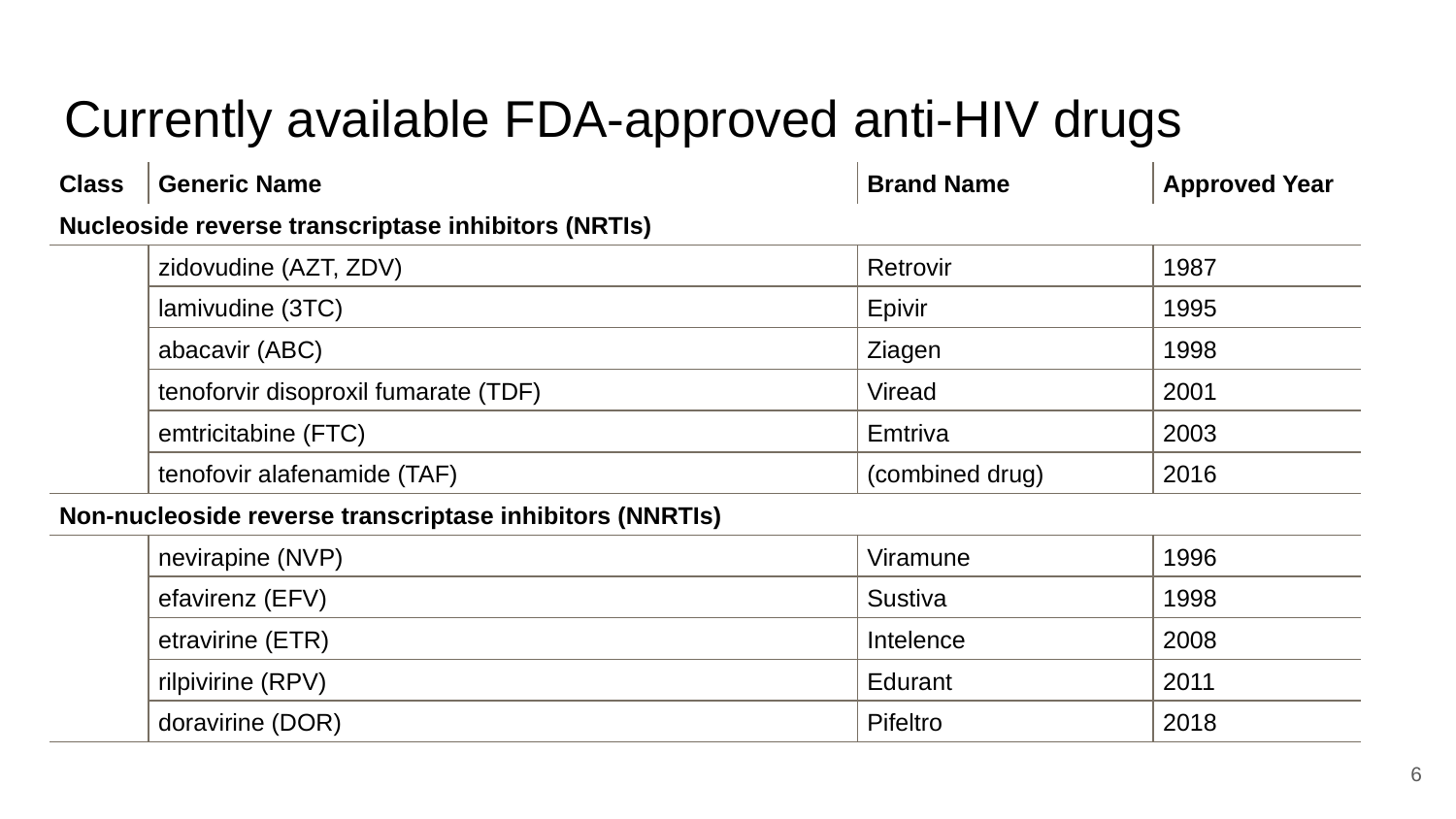

# Currently available FDA-approved anti-HIV drugs
| Class | Generic Name | Brand Name | Approved Year |
| --- | --- | --- | --- |
| Nucleoside reverse transcriptase inhibitors (NRTIs) |  |  |  |
|  | zidovudine (AZT, ZDV) | Retrovir | 1987 |
|  | lamivudine (3TC) | Epivir | 1995 |
|  | abacavir (ABC) | Ziagen | 1998 |
|  | tenoforvir disoproxil fumarate (TDF) | Viread | 2001 |
|  | emtricitabine (FTC) | Emtriva | 2003 |
|  | tenofovir alafenamide (TAF) | (combined drug) | 2016 |
| Non-nucleoside reverse transcriptase inhibitors (NNRTIs) |  |  |  |
|  | nevirapine (NVP) | Viramune | 1996 |
|  | efavirenz (EFV) | Sustiva | 1998 |
|  | etravirine (ETR) | Intelence | 2008 |
|  | rilpivirine (RPV) | Edurant | 2011 |
|  | doravirine (DOR) | Pifeltro | 2018 |
6